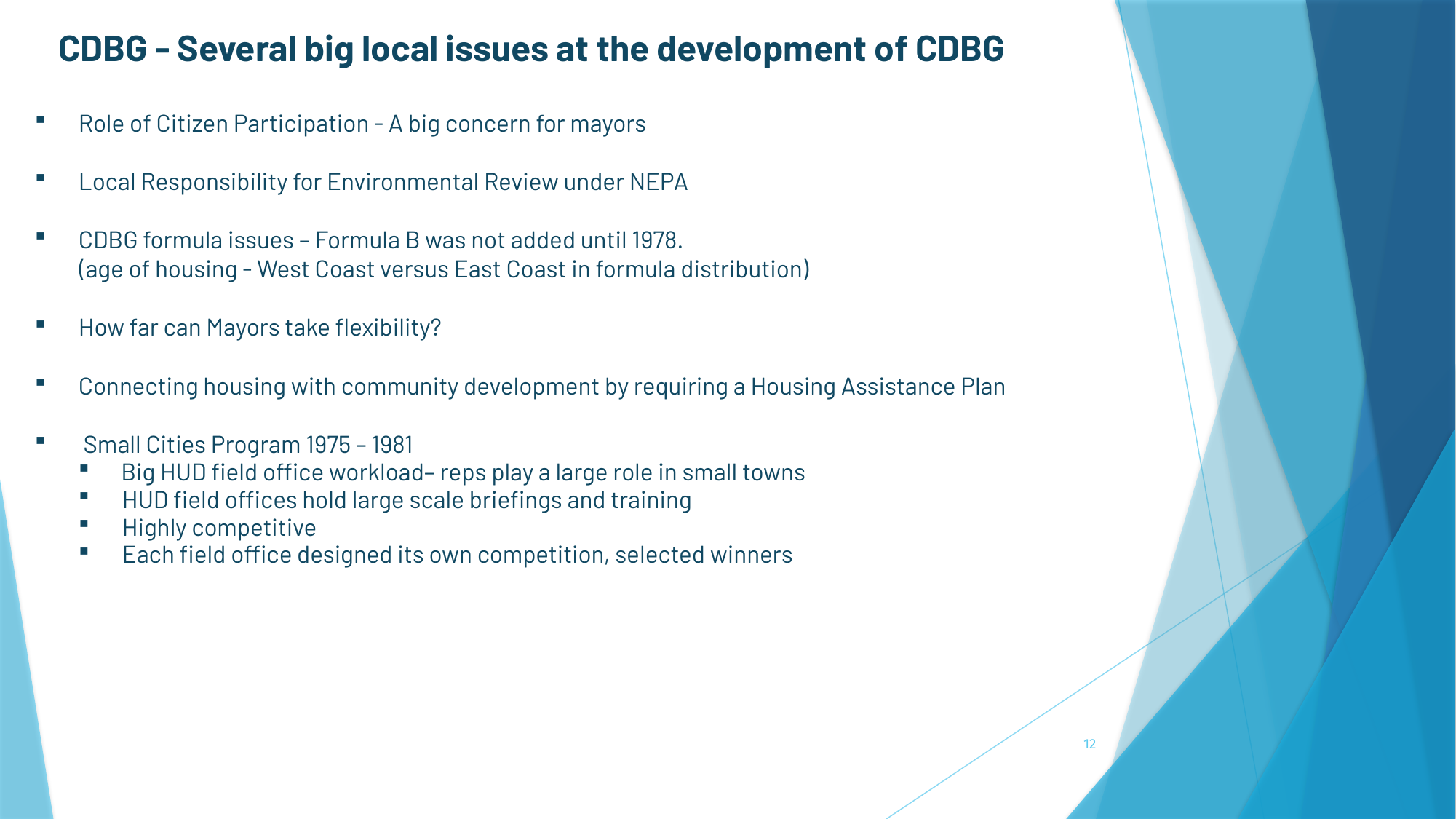

CDBG - Several big local issues at the development of CDBG
Role of Citizen Participation - A big concern for mayors

Local Responsibility for Environmental Review under NEPA

CDBG formula issues – Formula B was not added until 1978.
         (age of housing - West Coast versus East Coast in formula distribution)

How far can Mayors take flexibility?

Connecting housing with community development by requiring a Housing Assistance Plan

 Small Cities Program 1975 – 1981
  Big HUD field office workload– reps play a large role in small towns
HUD field offices hold large scale briefings and training
Highly competitive
Each field office designed its own competition, selected winners

12